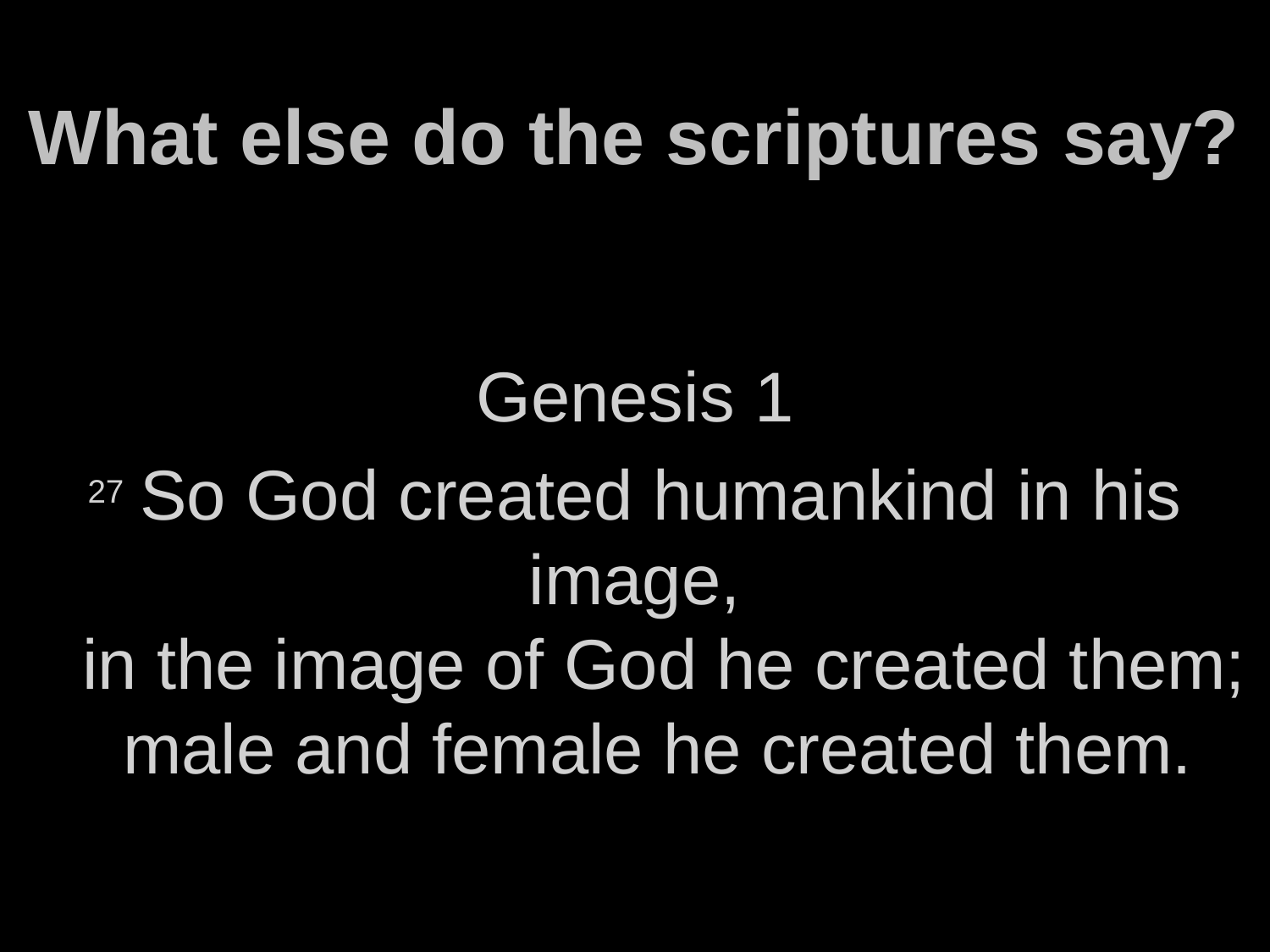

# What else do the scriptures say?

Genesis 1
27 So God created humankind in his image,
   in the image of God he created them;
   male and female he created them.